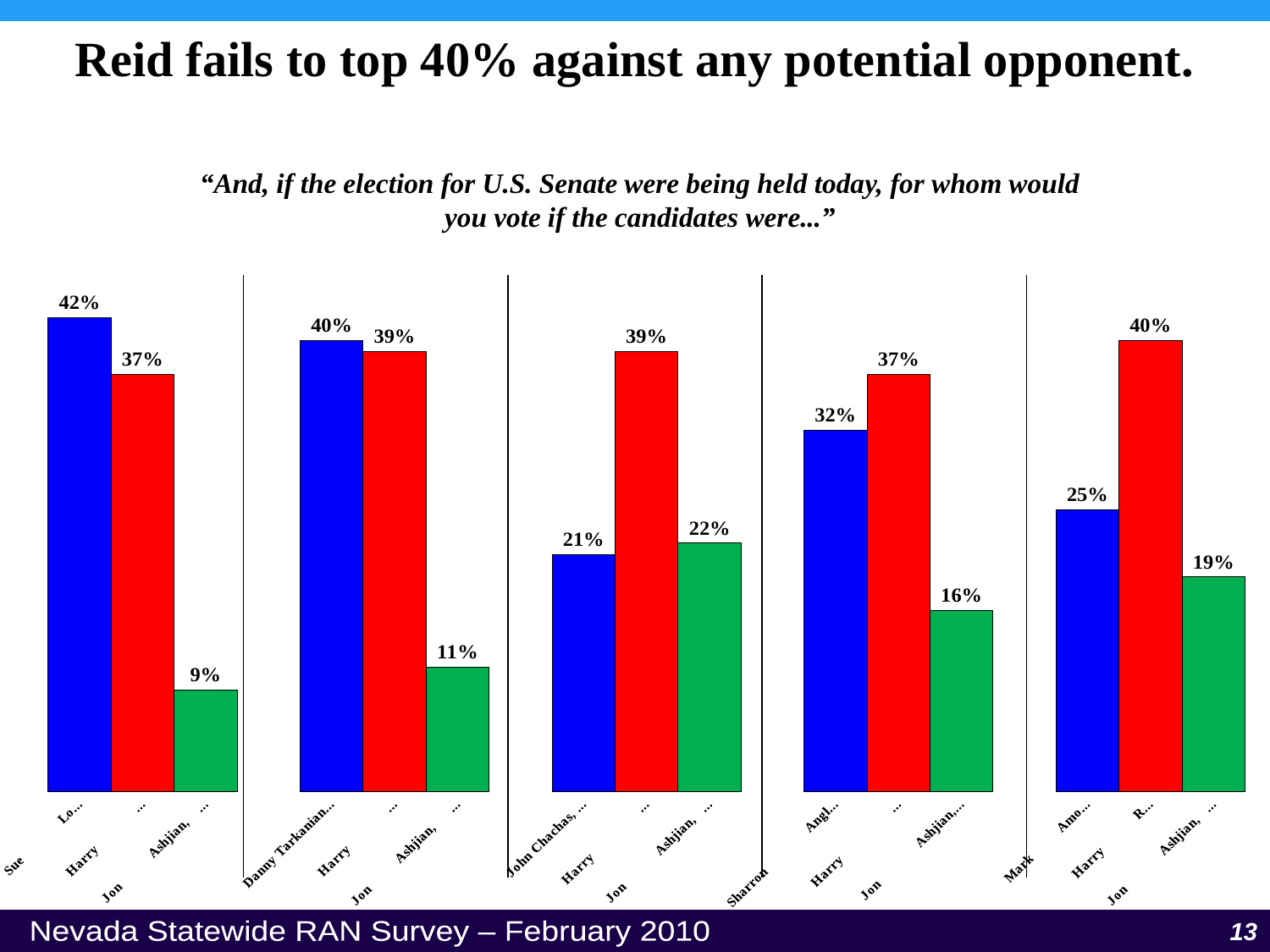

Reid fails to top 40% against any potential opponent.
“And, if the election for U.S. Senate were being held today, for whom would you vote if the candidates were...”

### Chart

| Category | Total Heard Of  |
|---|---|
| Sue              Lowden, Republican | 0.42000000000000004 |
| Harry               Reid, Democrat | 0.37000000000000005 |
| Jon           Ashjian,           Tea            Party | 0.09000000000000001 |
|  | None |
| Danny Tarkanian, Republican | 0.4 |
| Harry                Reid, Democrat | 0.39000000000000007 |
| Jon          Ashjian,            Tea              Party | 0.11 |
|  | None |
| John Chachas, Republican  | 0.21000000000000002 |
| Harry                      Reid, Democrat | 0.39000000000000007 |
| Jon            Ashjian,         Tea            Party | 0.22 |
|  | None |
| Sharron               Angle,                Republican | 0.32000000000000006 |
| Harry                          Reid, Democrat | 0.37000000000000005 |
| Jon              Ashjian,         Tea         Party | 0.16 |
|  | None |
| Mark          Amodei, Republican | 0.25 |
| Harry            Reid, Democrat | 0.4 |
| Jon             Ashjian,           Tea            Party | 0.19 |